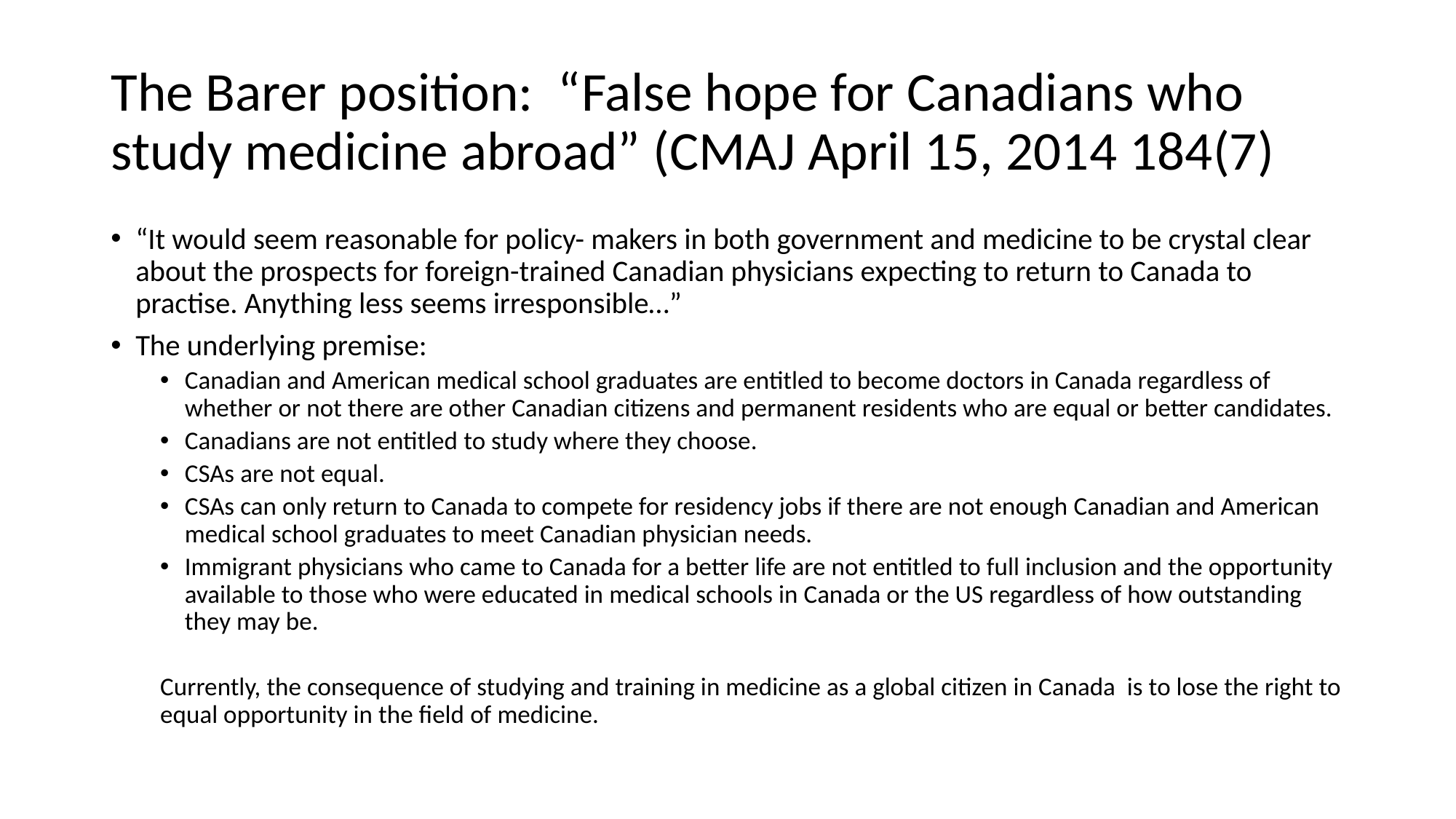

# The Barer position:  “False hope for Canadians who study medicine abroad” (CMAJ April 15, 2014 184(7)
“It would seem reasonable for policy- makers in both government and medicine to be crystal clear about the prospects for foreign-trained Canadian physicians expecting to return to Canada to practise. Anything less seems irresponsible…”
The underlying premise:
Canadian and American medical school graduates are entitled to become doctors in Canada regardless of whether or not there are other Canadian citizens and permanent residents who are equal or better candidates.
Canadians are not entitled to study where they choose.
CSAs are not equal.
CSAs can only return to Canada to compete for residency jobs if there are not enough Canadian and American medical school graduates to meet Canadian physician needs.
Immigrant physicians who came to Canada for a better life are not entitled to full inclusion and the opportunity available to those who were educated in medical schools in Canada or the US regardless of how outstanding they may be.

Currently, the consequence of studying and training in medicine as a global citizen in Canada  is to lose the right to equal opportunity in the field of medicine.